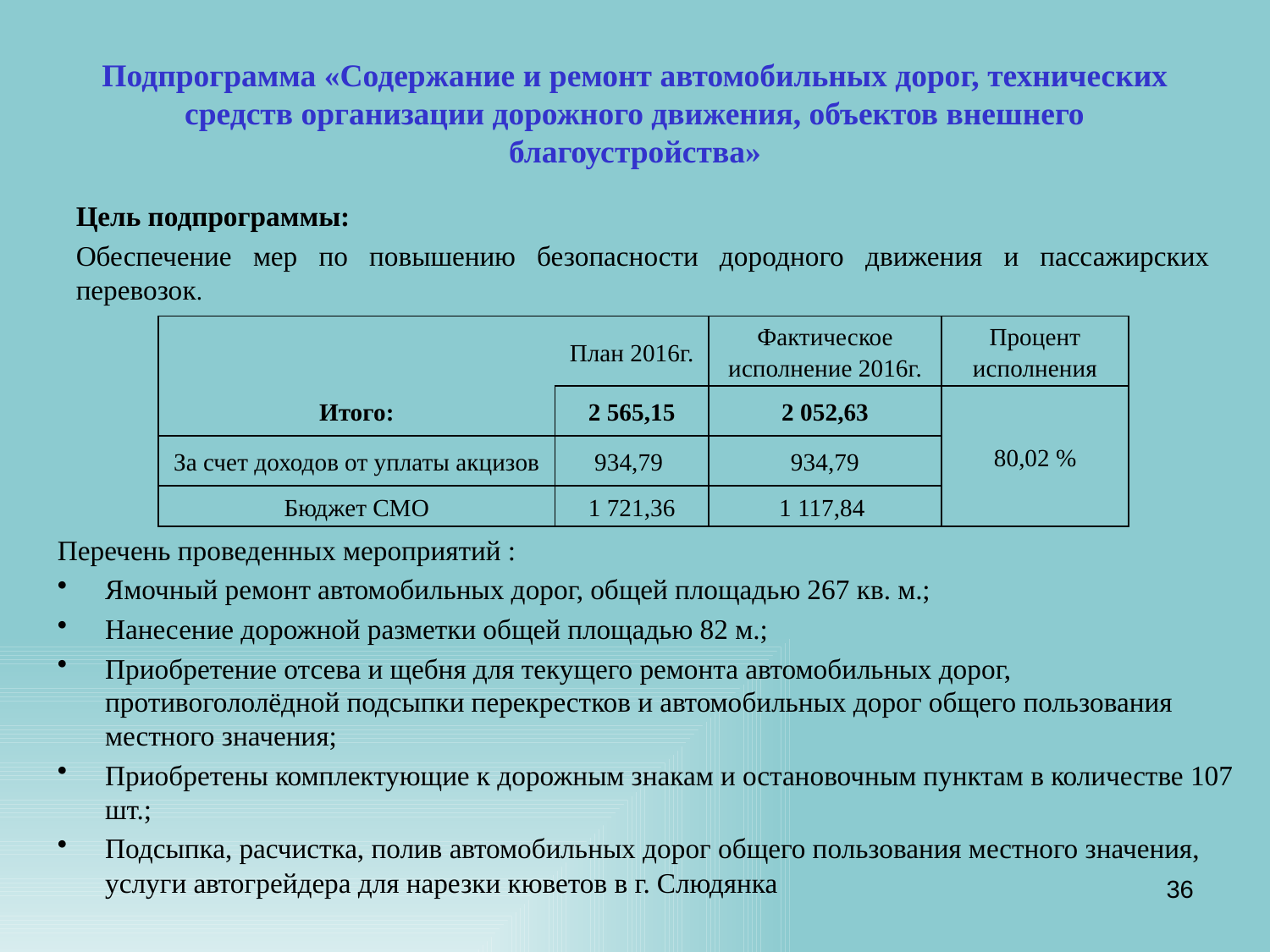

# Подпрограмма «Содержание и ремонт автомобильных дорог, технических средств организации дорожного движения, объектов внешнего благоустройства»
Цель подпрограммы:
Обеспечение мер по повышению безопасности дородного движения и пассажирских перевозок.
|  | План 2016г. | Фактическое исполнение 2016г. | Процент исполнения |
| --- | --- | --- | --- |
| Итого: | 2 565,15 | 2 052,63 | 80,02 % |
| За счет доходов от уплаты акцизов | 934,79 | 934,79 |  |
| Бюджет СМО | 1 721,36 | 1 117,84 |  |
Перечень проведенных мероприятий :
Ямочный ремонт автомобильных дорог, общей площадью 267 кв. м.;
Нанесение дорожной разметки общей площадью 82 м.;
Приобретение отсева и щебня для текущего ремонта автомобильных дорог, противогололёдной подсыпки перекрестков и автомобильных дорог общего пользования местного значения;
Приобретены комплектующие к дорожным знакам и остановочным пунктам в количестве 107 шт.;
Подсыпка, расчистка, полив автомобильных дорог общего пользования местного значения, услуги автогрейдера для нарезки кюветов в г. Слюдянка
36